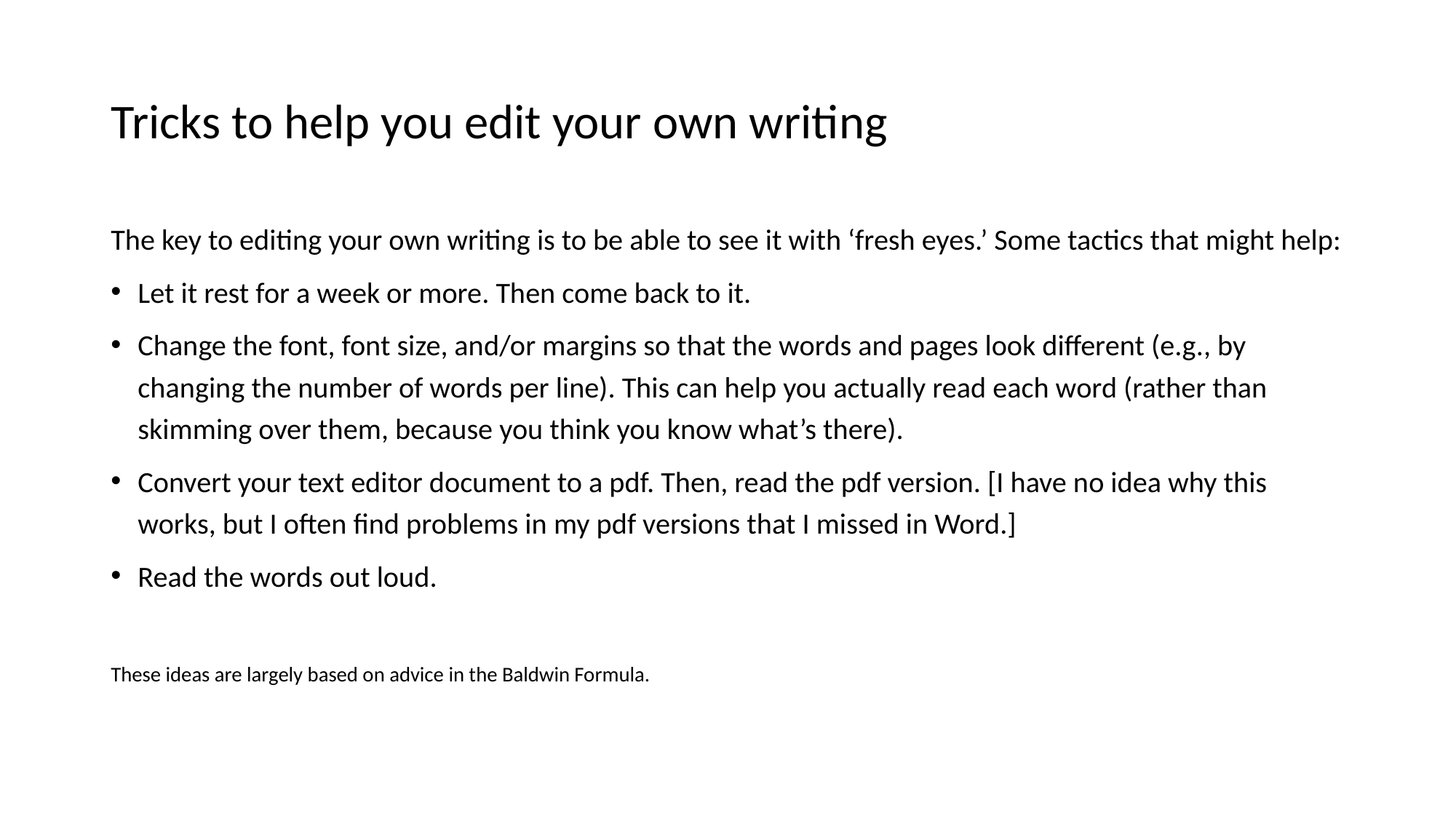

# Tricks to help you edit your own writing
The key to editing your own writing is to be able to see it with ‘fresh eyes.’ Some tactics that might help:
Let it rest for a week or more. Then come back to it.
Change the font, font size, and/or margins so that the words and pages look different (e.g., by changing the number of words per line). This can help you actually read each word (rather than skimming over them, because you think you know what’s there).
Convert your text editor document to a pdf. Then, read the pdf version. [I have no idea why this works, but I often find problems in my pdf versions that I missed in Word.]
Read the words out loud.

These ideas are largely based on advice in the Baldwin Formula.